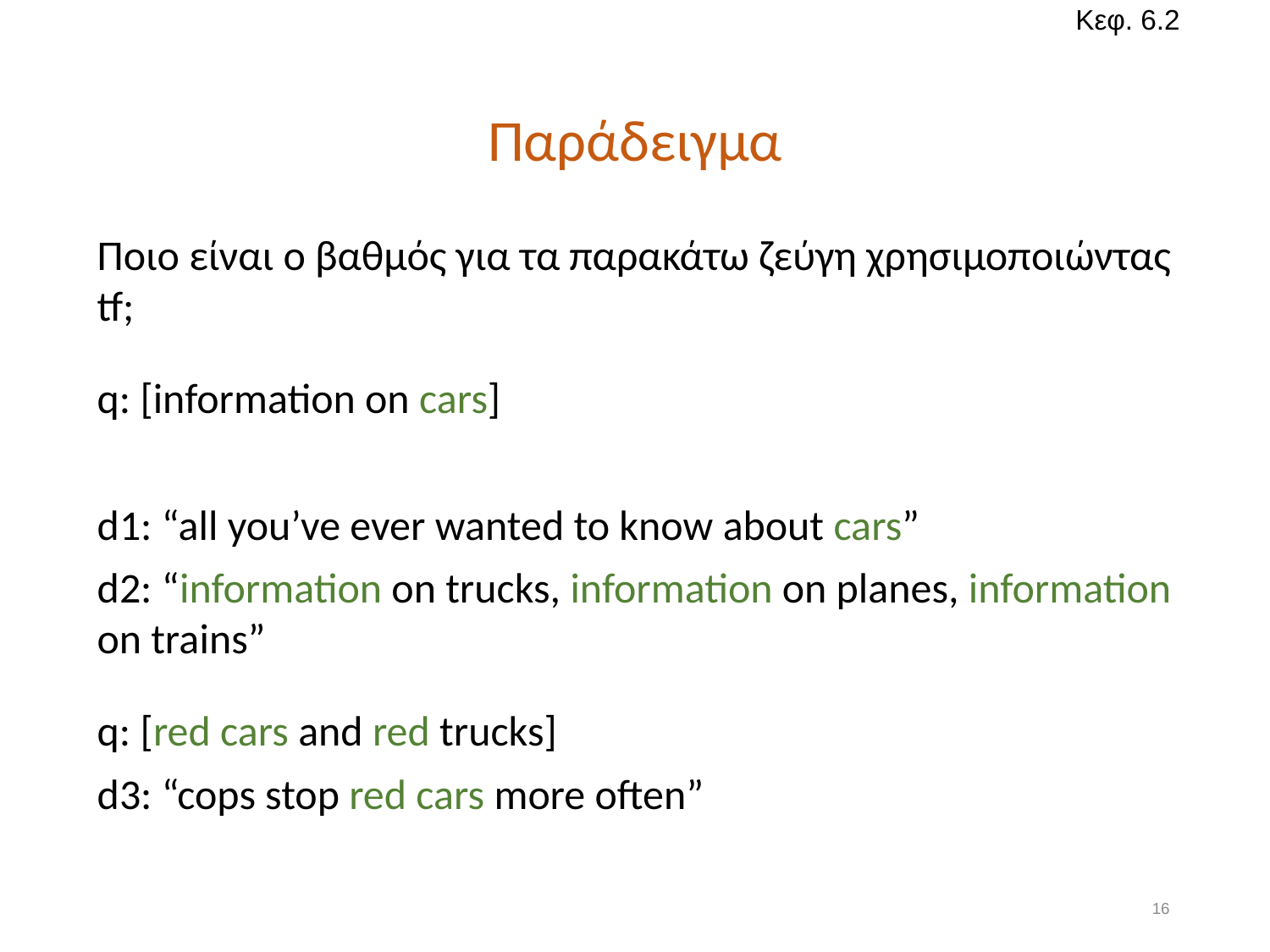

Κεφ. 6.2
# Παράδειγμα
Ποιο είναι ο βαθμός για τα παρακάτω ζεύγη χρησιμοποιώντας tf;

q: [information on cars]

d1: “all you’ve ever wanted to know about cars”
d2: “information on trucks, information on planes, information on trains”

q: [red cars and red trucks]
d3: “cops stop red cars more often”
16